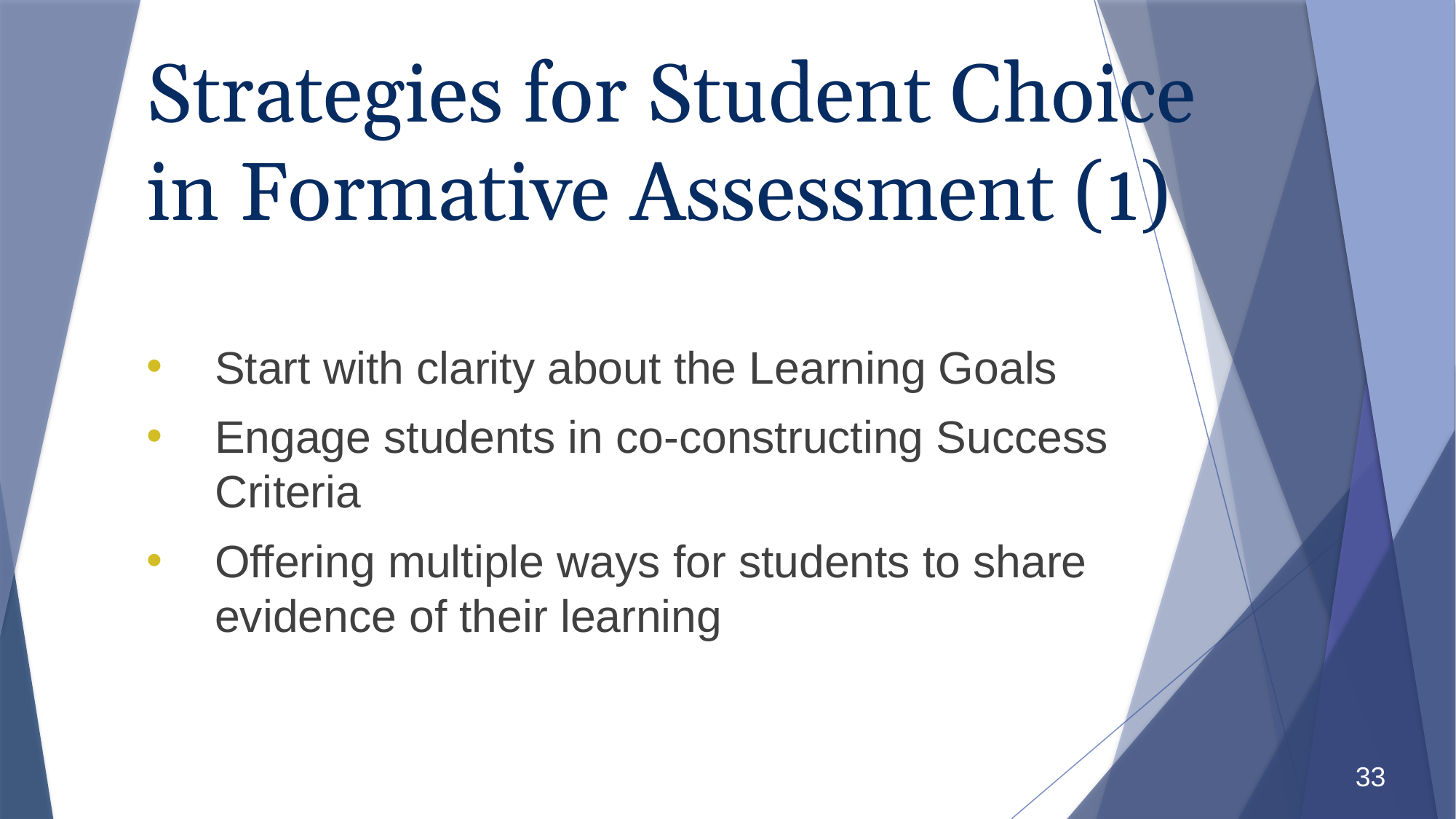

# Strategies for Student Choice in Formative Assessment (1)
Start with clarity about the Learning Goals
Engage students in co-constructing Success Criteria
Offering multiple ways for students to share evidence of their learning
33